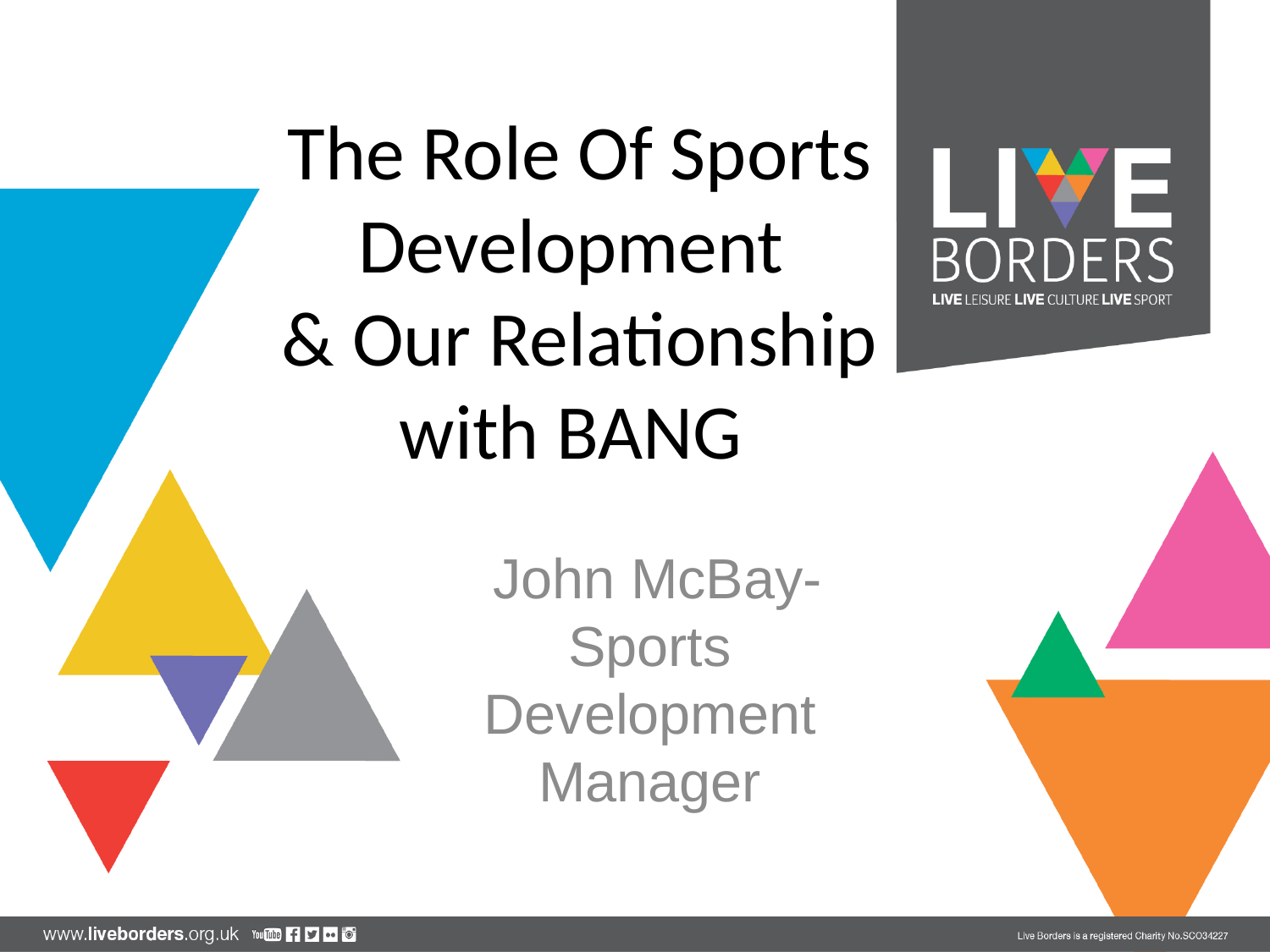

# The Role Of Sports Development & Our Relationship with BANG
 John McBay- Sports Development Manager